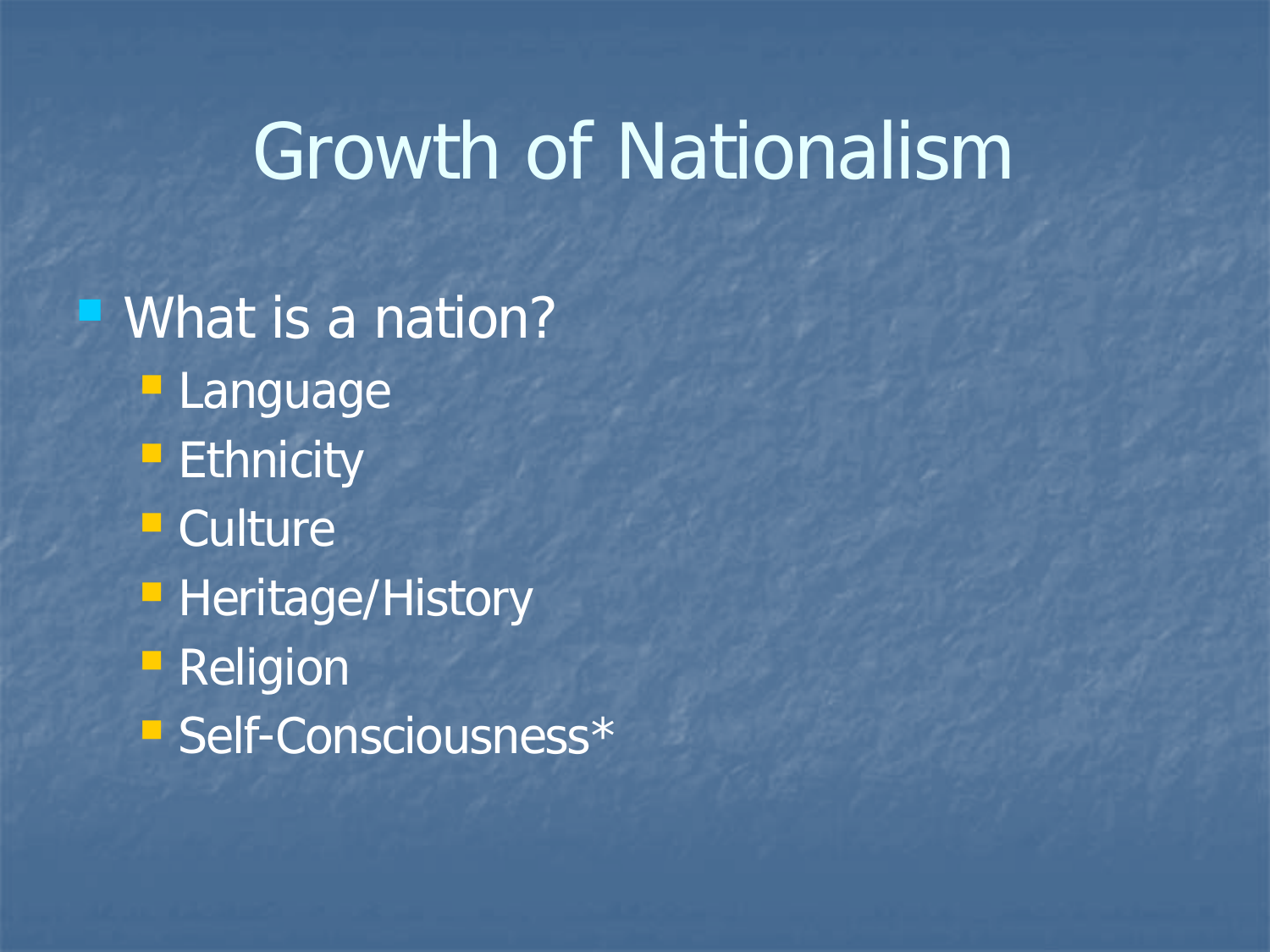

# Growth of Nationalism
What is a nation?
Language
Ethnicity
Culture
Heritage/History
Religion
Self-Consciousness*